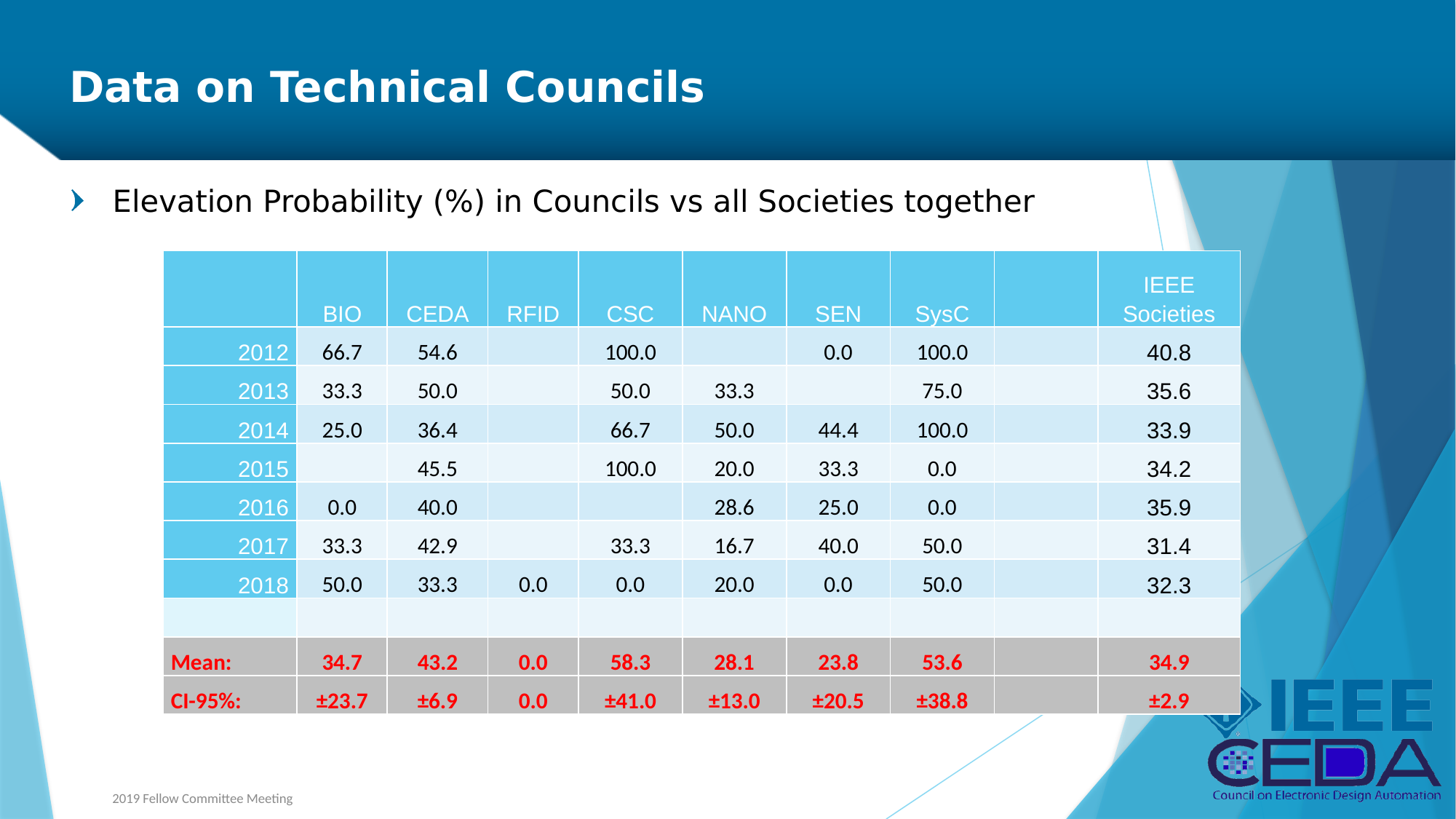

119
# Data on Technical Councils
Elevation Probability (%) in Councils vs all Societies together
|  | BIO | CEDA | RFID | CSC | NANO | SEN | SysC |  | IEEE Societies |
| --- | --- | --- | --- | --- | --- | --- | --- | --- | --- |
| 2012 | 66.7 | 54.6 |  | 100.0 |  | 0.0 | 100.0 |  | 40.8 |
| 2013 | 33.3 | 50.0 |  | 50.0 | 33.3 |  | 75.0 |  | 35.6 |
| 2014 | 25.0 | 36.4 |  | 66.7 | 50.0 | 44.4 | 100.0 |  | 33.9 |
| 2015 |  | 45.5 |  | 100.0 | 20.0 | 33.3 | 0.0 |  | 34.2 |
| 2016 | 0.0 | 40.0 |  |  | 28.6 | 25.0 | 0.0 |  | 35.9 |
| 2017 | 33.3 | 42.9 |  | 33.3 | 16.7 | 40.0 | 50.0 |  | 31.4 |
| 2018 | 50.0 | 33.3 | 0.0 | 0.0 | 20.0 | 0.0 | 50.0 |  | 32.3 |
|  |  |  |  |  |  |  |  |  |  |
| Mean: | 34.7 | 43.2 | 0.0 | 58.3 | 28.1 | 23.8 | 53.6 |  | 34.9 |
| CI-95%: | ±23.7 | ±6.9 | 0.0 | ±41.0 | ±13.0 | ±20.5 | ±38.8 |  | ±2.9 |
2019 Fellow Committee Meeting